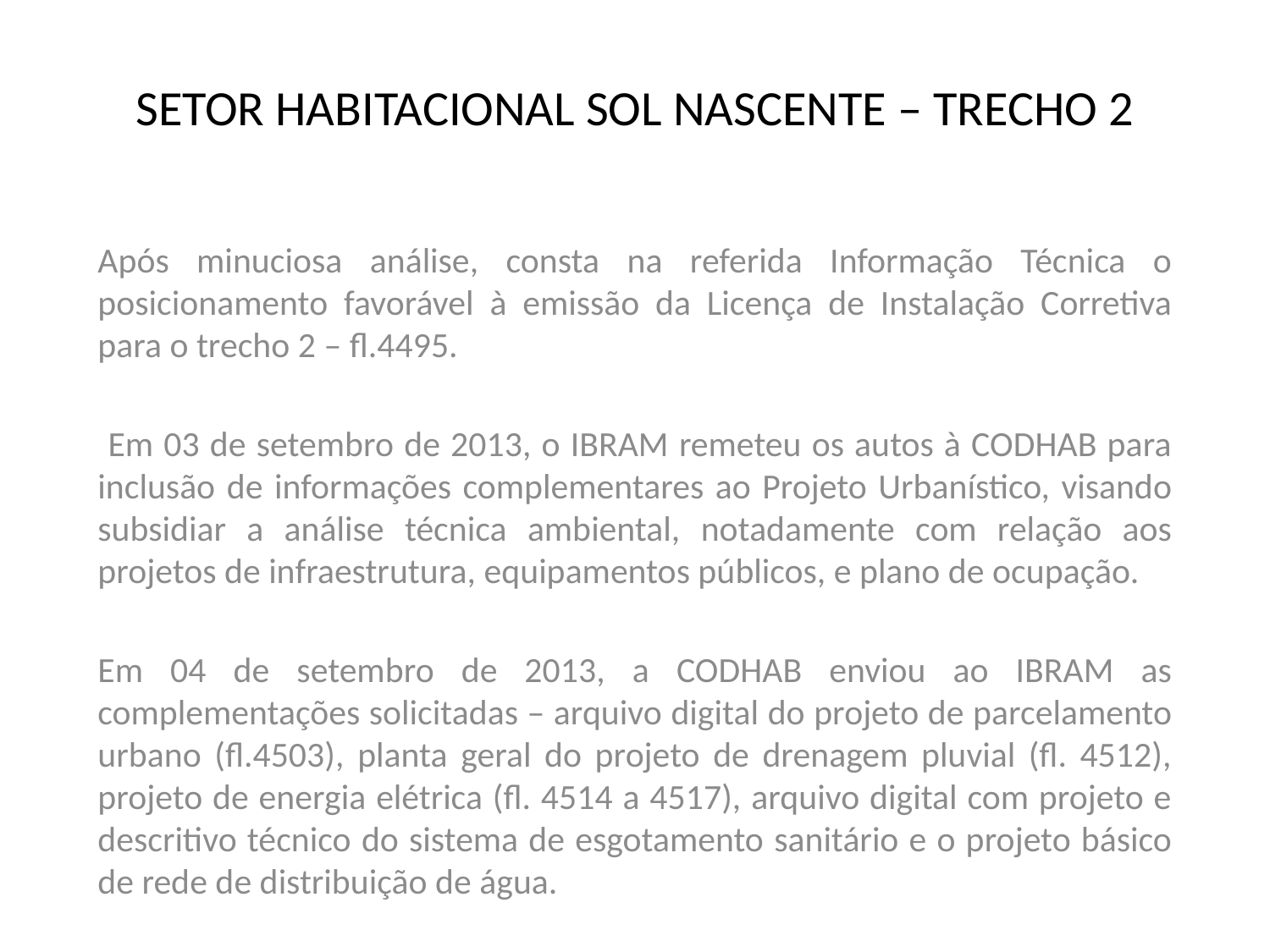

# SETOR HABITACIONAL SOL NASCENTE – TRECHO 2

Após minuciosa análise, consta na referida Informação Técnica o posicionamento favorável à emissão da Licença de Instalação Corretiva para o trecho 2 – fl.4495.

 Em 03 de setembro de 2013, o IBRAM remeteu os autos à CODHAB para inclusão de informações complementares ao Projeto Urbanístico, visando subsidiar a análise técnica ambiental, notadamente com relação aos projetos de infraestrutura, equipamentos públicos, e plano de ocupação.

Em 04 de setembro de 2013, a CODHAB enviou ao IBRAM as complementações solicitadas – arquivo digital do projeto de parcelamento urbano (fl.4503), planta geral do projeto de drenagem pluvial (fl. 4512), projeto de energia elétrica (fl. 4514 a 4517), arquivo digital com projeto e descritivo técnico do sistema de esgotamento sanitário e o projeto básico de rede de distribuição de água.